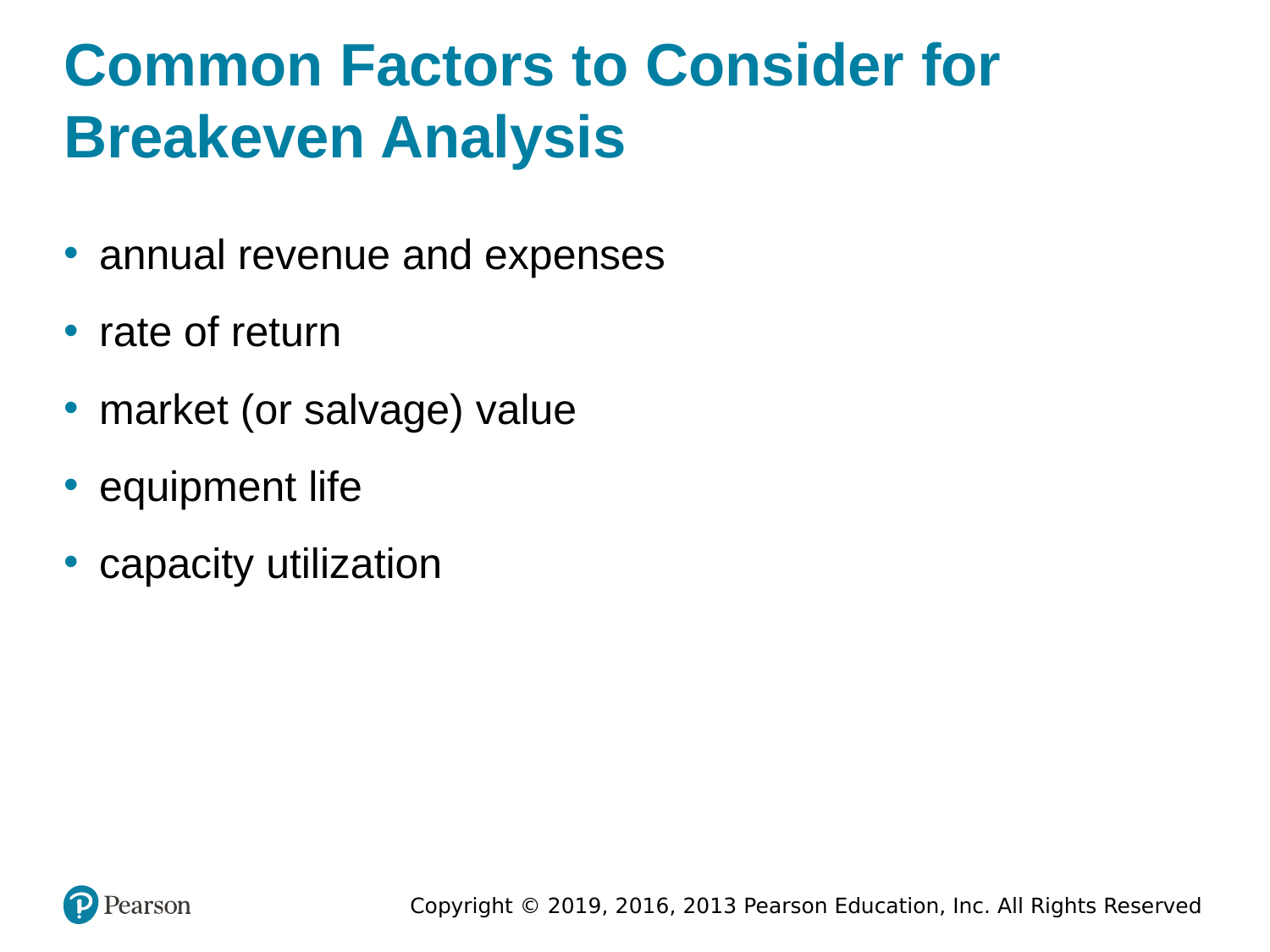

# Common Factors to Consider for Breakeven Analysis
annual revenue and expenses
rate of return
market (or salvage) value
equipment life
capacity utilization